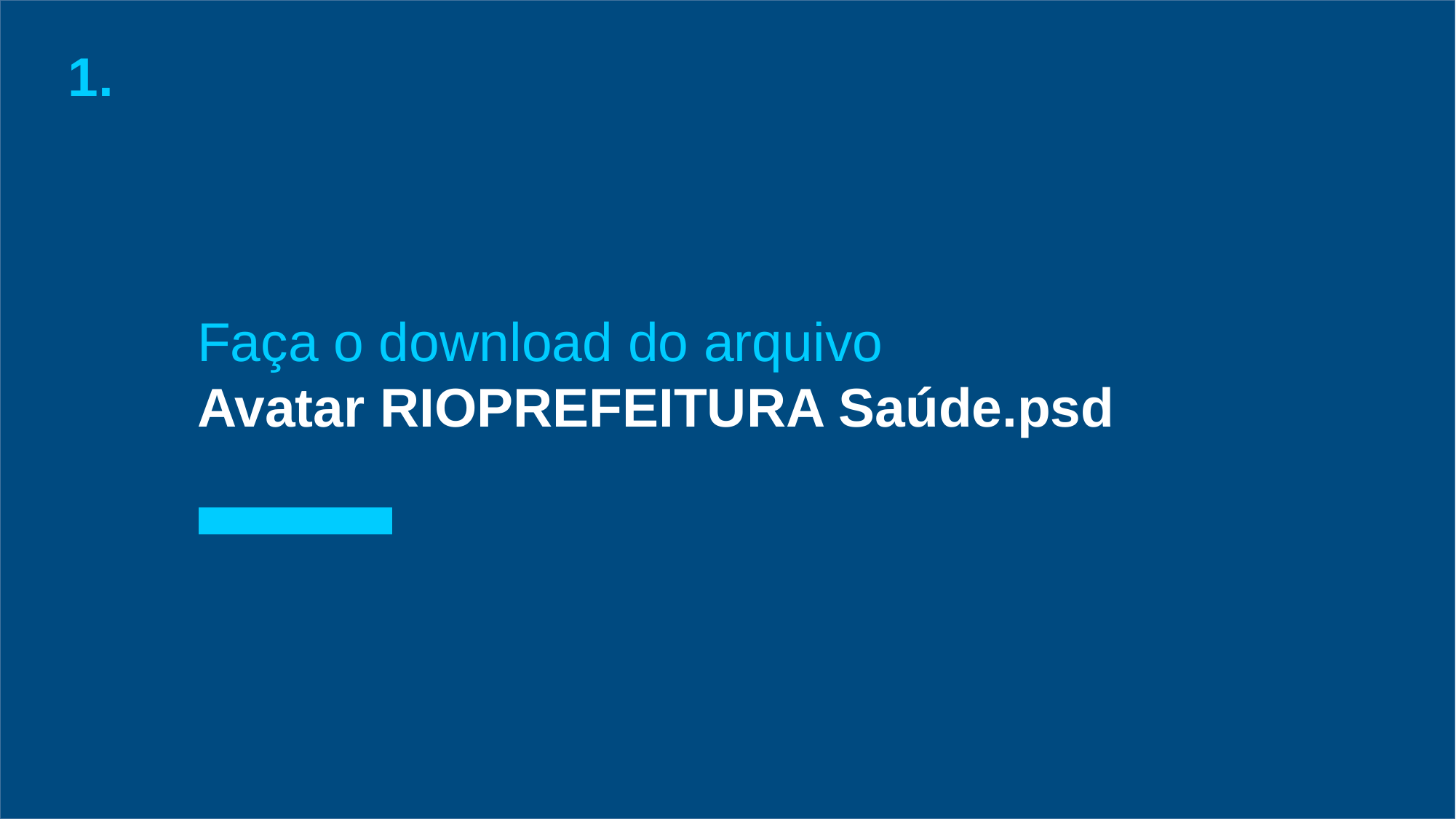

1.
Faça o download do arquivo
Avatar RIOPREFEITURA Saúde.psd